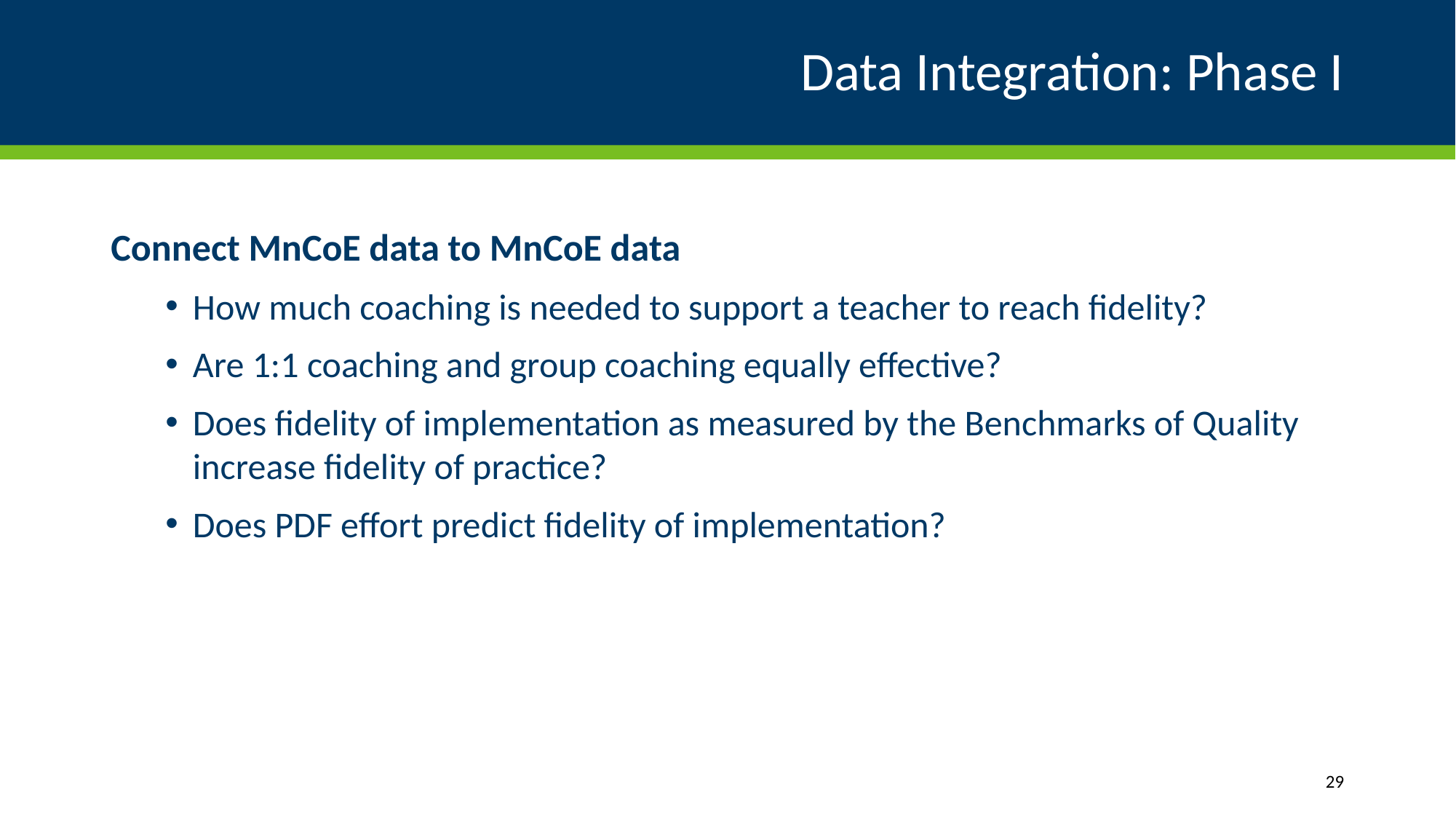

# Data Integration: Phase I
Connect MnCoE data to MnCoE data
How much coaching is needed to support a teacher to reach fidelity?
Are 1:1 coaching and group coaching equally effective?
Does fidelity of implementation as measured by the Benchmarks of Quality  increase fidelity of practice?
Does PDF effort predict fidelity of implementation?

29